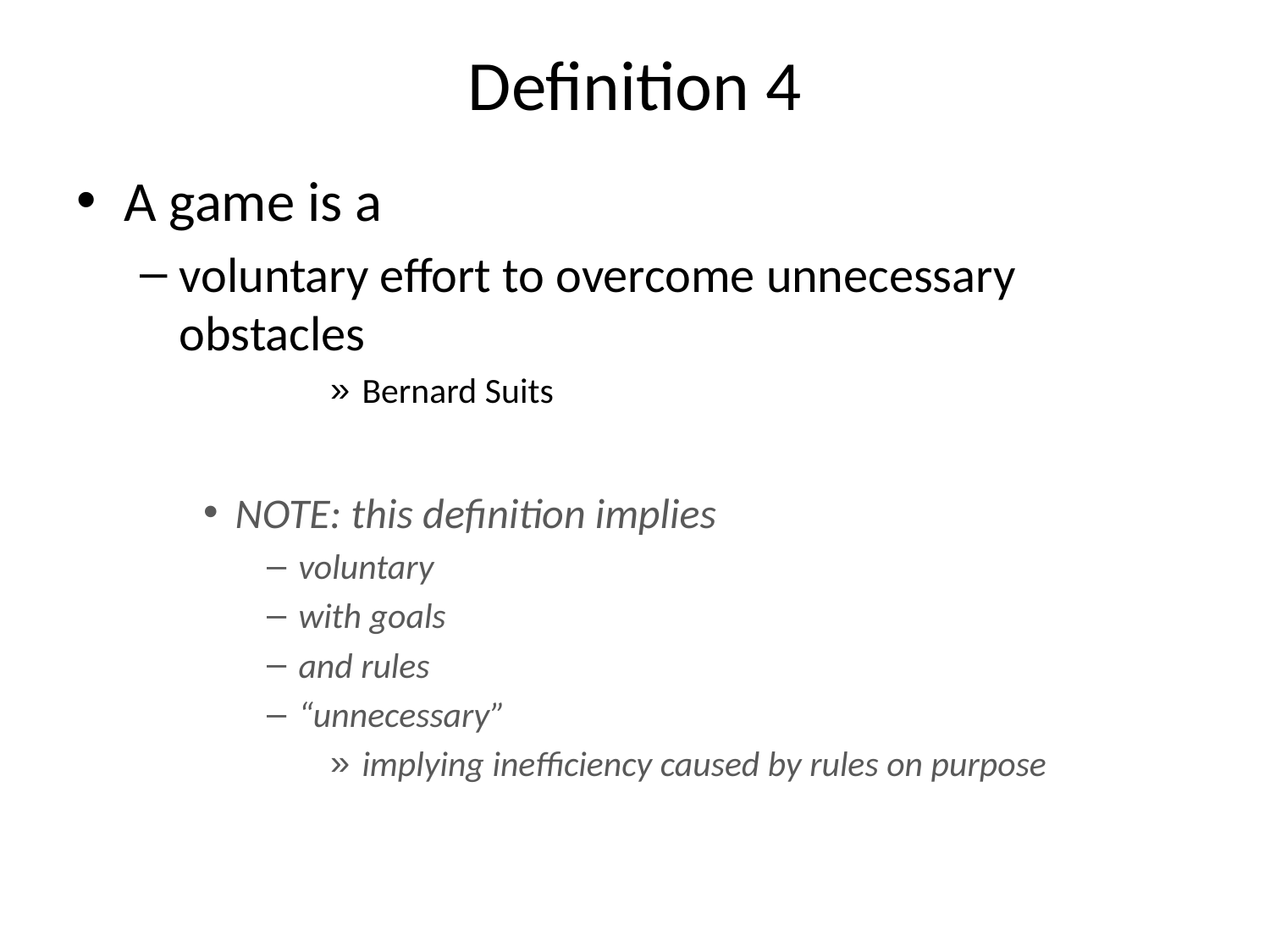

# Definition 4
A game is a
voluntary effort to overcome unnecessary obstacles
Bernard Suits

NOTE: this definition implies
voluntary
with goals
and rules
“unnecessary”
implying inefficiency caused by rules on purpose